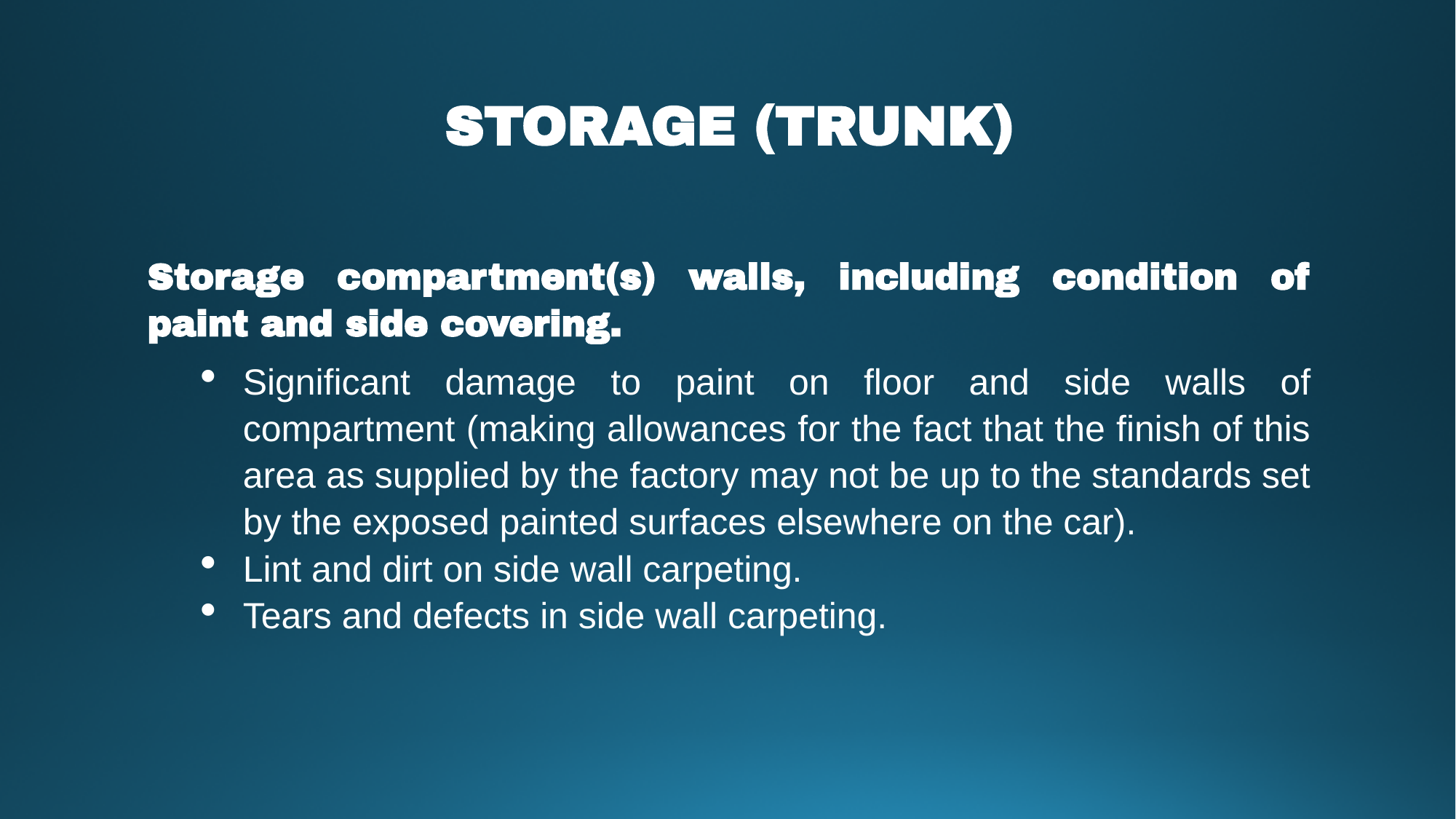

STORAGE (TRUNK)

Storage compartment(s) walls, including condition of paint and side covering.
Significant damage to paint on floor and side walls of compartment (making allowances for the fact that the finish of this area as supplied by the factory may not be up to the standards set by the exposed painted surfaces elsewhere on the car).
Lint and dirt on side wall carpeting.
Tears and defects in side wall carpeting.